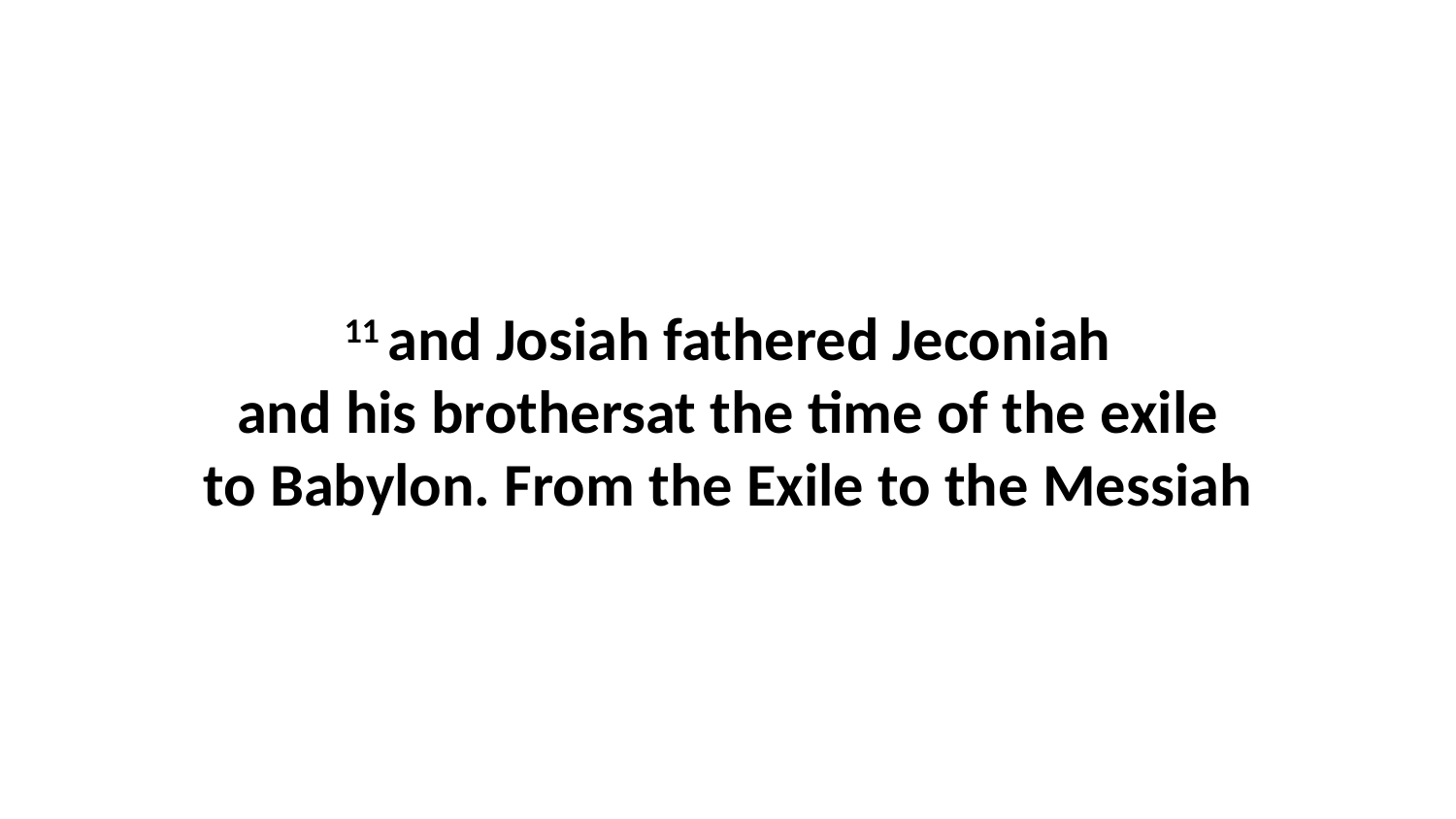

11 and Josiah fathered Jeconiah and his brothersat the time of the exile to Babylon. From the Exile to the Messiah